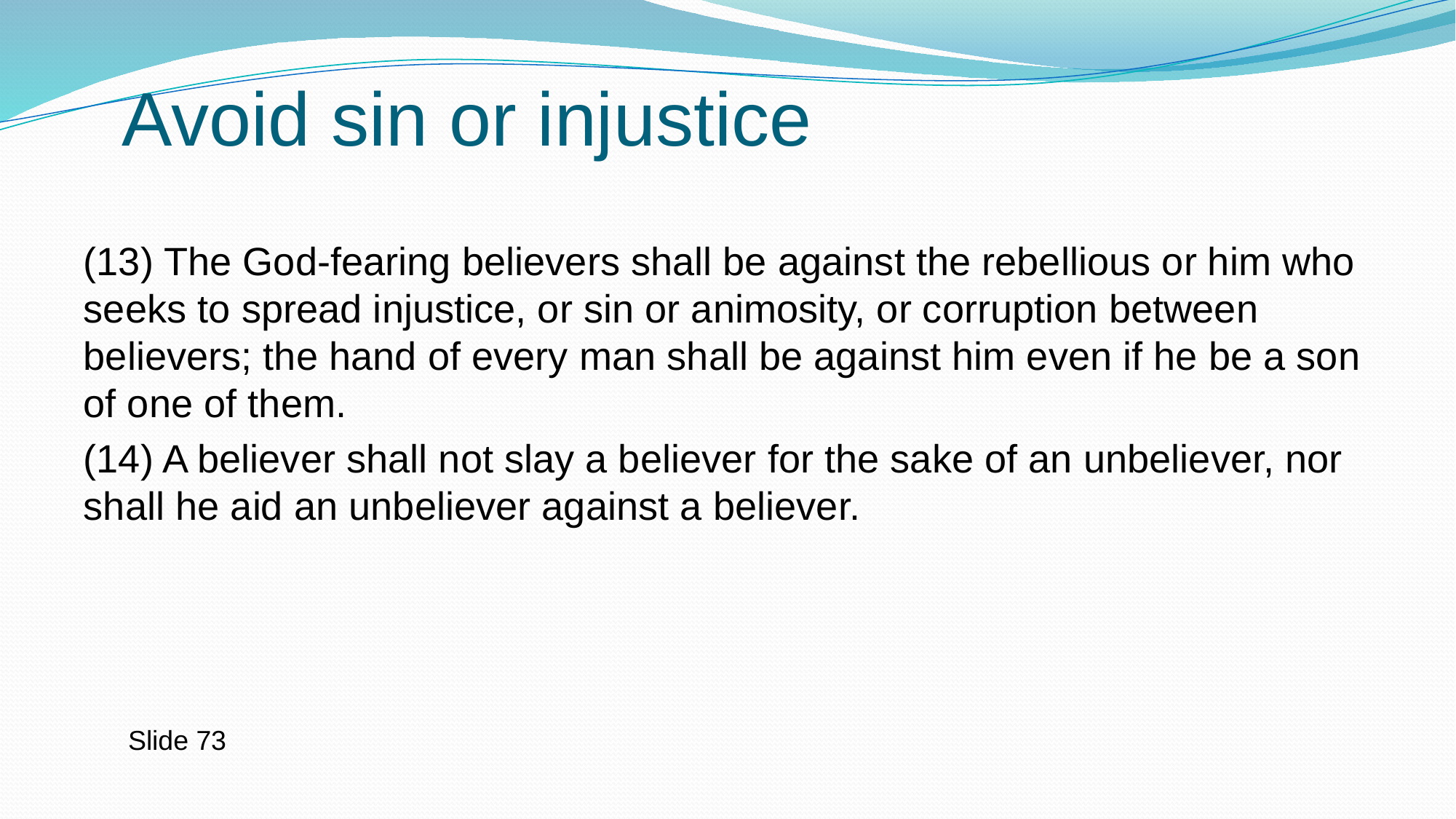

# Avoid sin or injustice
(13) The God-fearing believers shall be against the rebellious or him who seeks to spread injustice, or sin or animosity, or corruption between believers; the hand of every man shall be against him even if he be a son of one of them.
(14) A believer shall not slay a believer for the sake of an unbeliever, nor shall he aid an unbeliever against a believer.
Slide 73